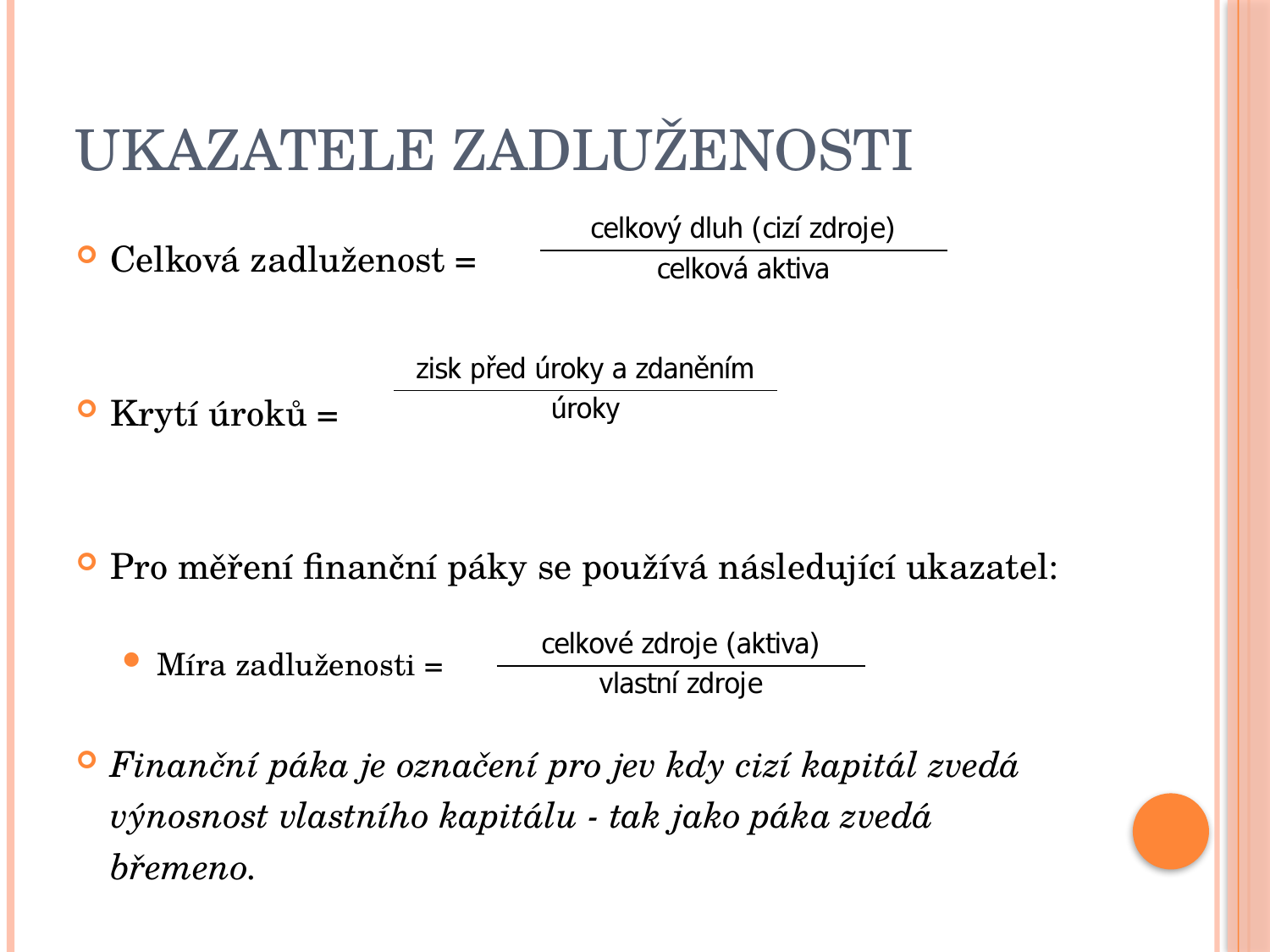

# Ukazatele zadluženosti
| celkový dluh (cizí zdroje) |
| --- |
| celková aktiva |
Celková zadluženost =

Krytí úroků =

Pro měření finanční páky se používá následující ukazatel:

Míra zadluženosti =

Finanční páka je označení pro jev kdy cizí kapitál zvedá výnosnost vlastního kapitálu - tak jako páka zvedá břemeno.
| zisk před úroky a zdaněním |
| --- |
| úroky |
| celkové zdroje (aktiva) |
| --- |
| vlastní zdroje |